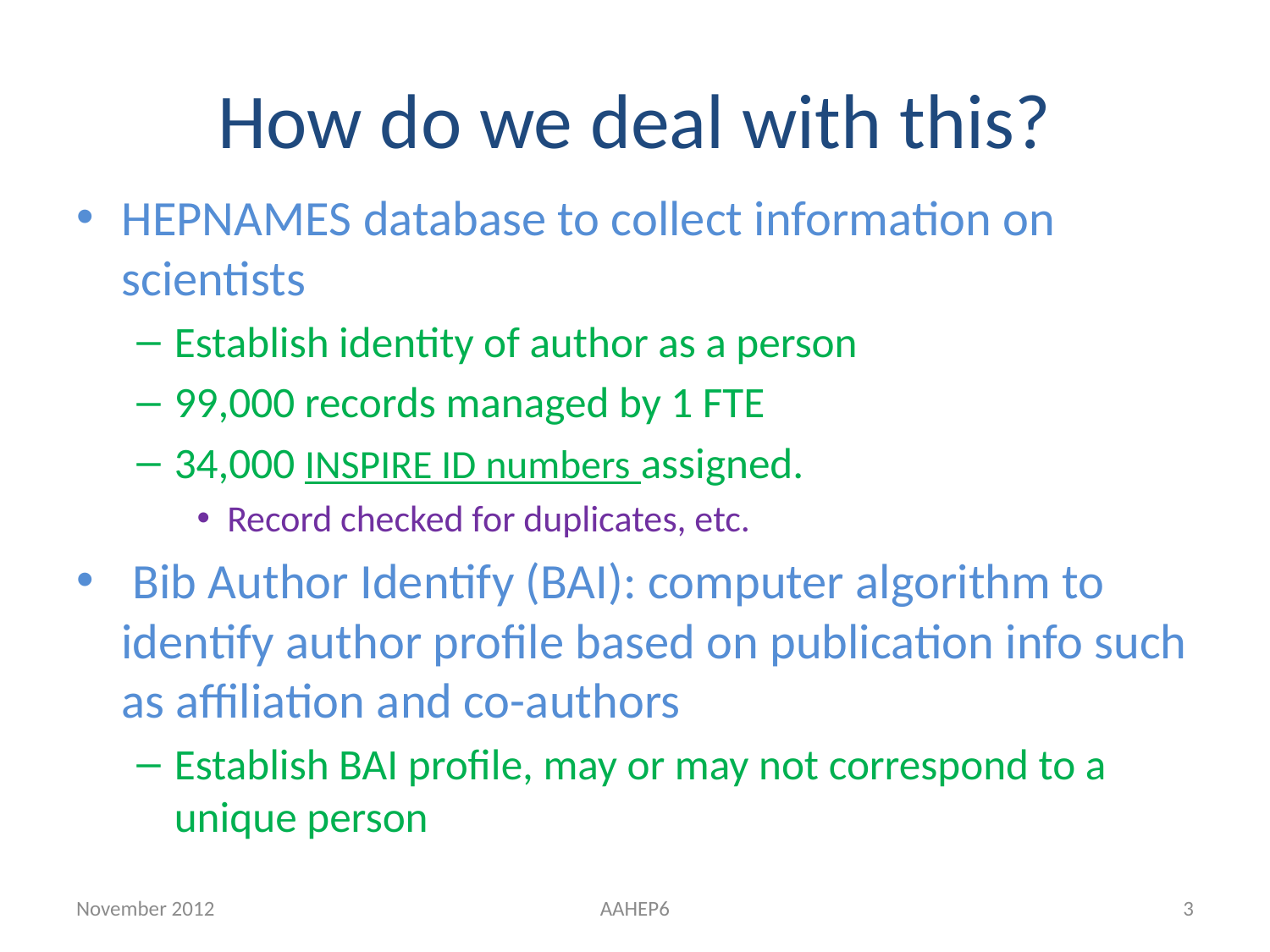

# How do we deal with this?
HEPNAMES database to collect information on scientists
Establish identity of author as a person
99,000 records managed by 1 FTE
34,000 INSPIRE ID numbers assigned.
Record checked for duplicates, etc.
 Bib Author Identify (BAI): computer algorithm to identify author profile based on publication info such as affiliation and co-authors
Establish BAI profile, may or may not correspond to a unique person
November 2012
AAHEP6
3